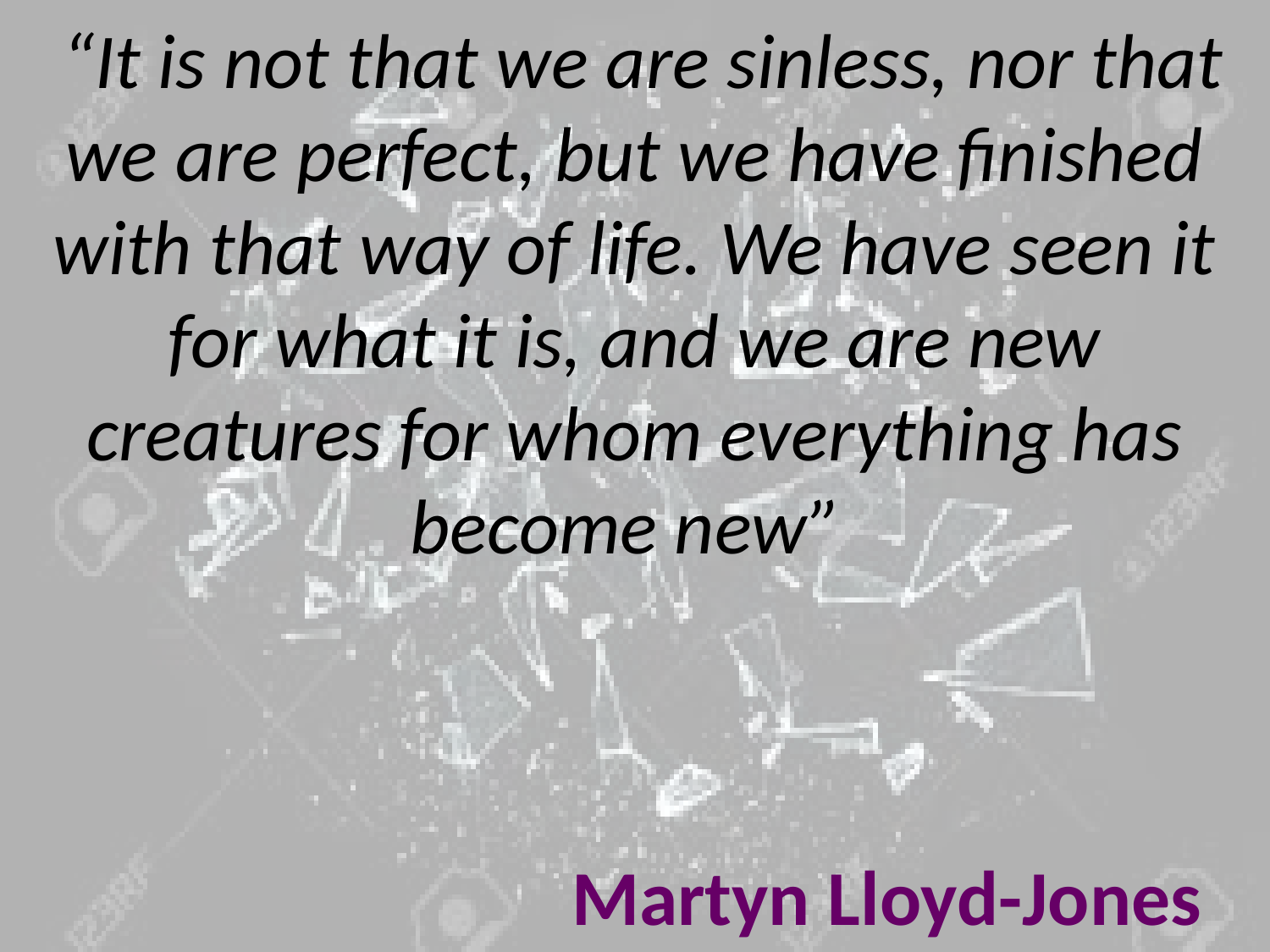

# “It is not that we are sinless, nor that we are perfect, but we have finished with that way of life. We have seen it for what it is, and we are new creatures for whom everything has become new” Martyn Lloyd-Jones